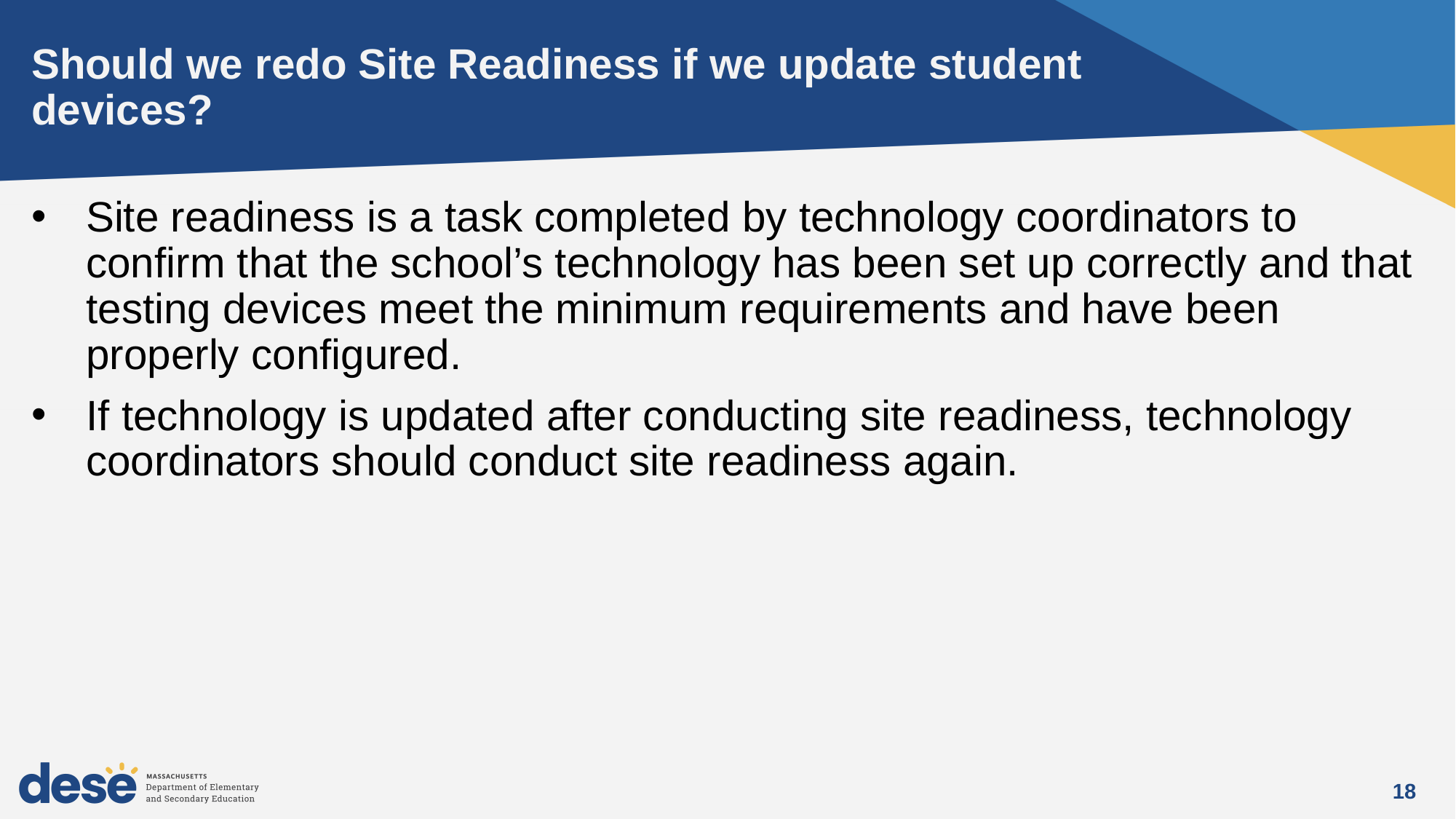

# Should we redo Site Readiness if we update student devices?
Site readiness is a task completed by technology coordinators to confirm that the school’s technology has been set up correctly and that testing devices meet the minimum requirements and have been properly configured.
If technology is updated after conducting site readiness, technology coordinators should conduct site readiness again.
18